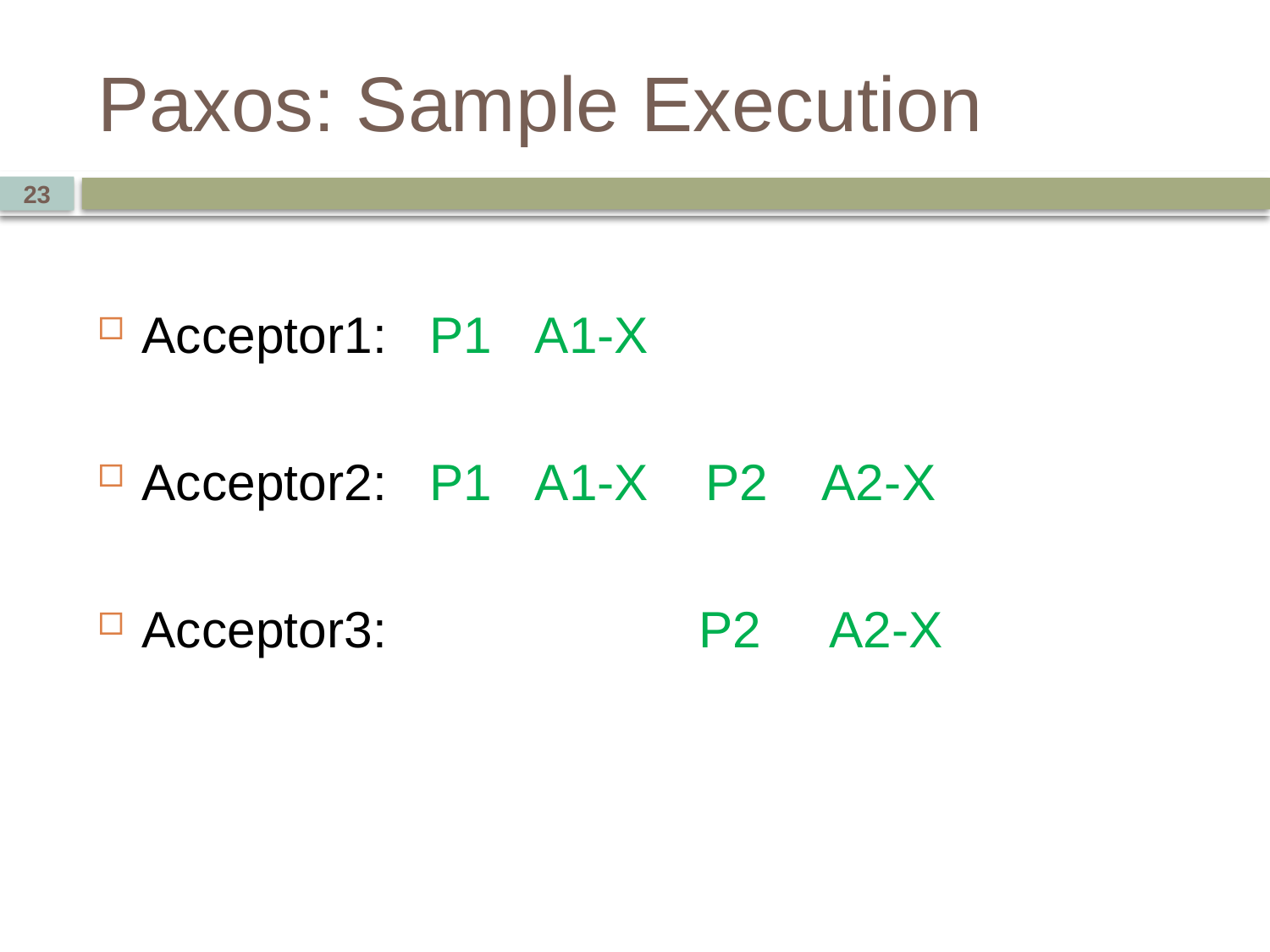

# Paxos: Sample Execution
23

Acceptor1:   P1   A1-X

Acceptor2:   P1   A1-X    P2    A2-X

Acceptor3:                      P2     A2-X